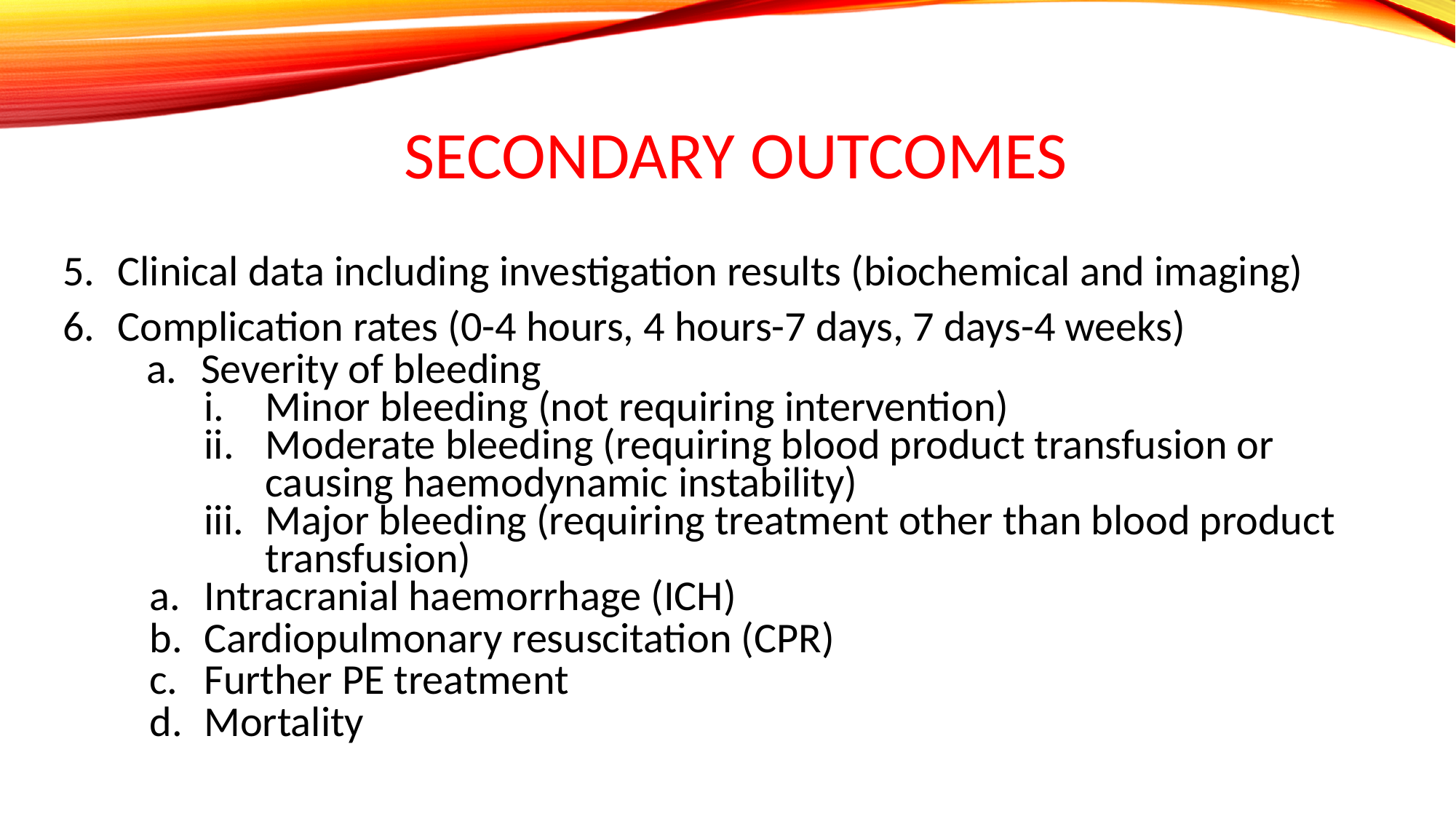

# Secondary outcomes
Clinical data including investigation results (biochemical and imaging)
Complication rates (0-4 hours, 4 hours-7 days, 7 days-4 weeks)
Severity of bleeding
Minor bleeding (not requiring intervention)
Moderate bleeding (requiring blood product transfusion or causing haemodynamic instability)
Major bleeding (requiring treatment other than blood product transfusion)
Intracranial haemorrhage (ICH)
Cardiopulmonary resuscitation (CPR)
Further PE treatment
Mortality